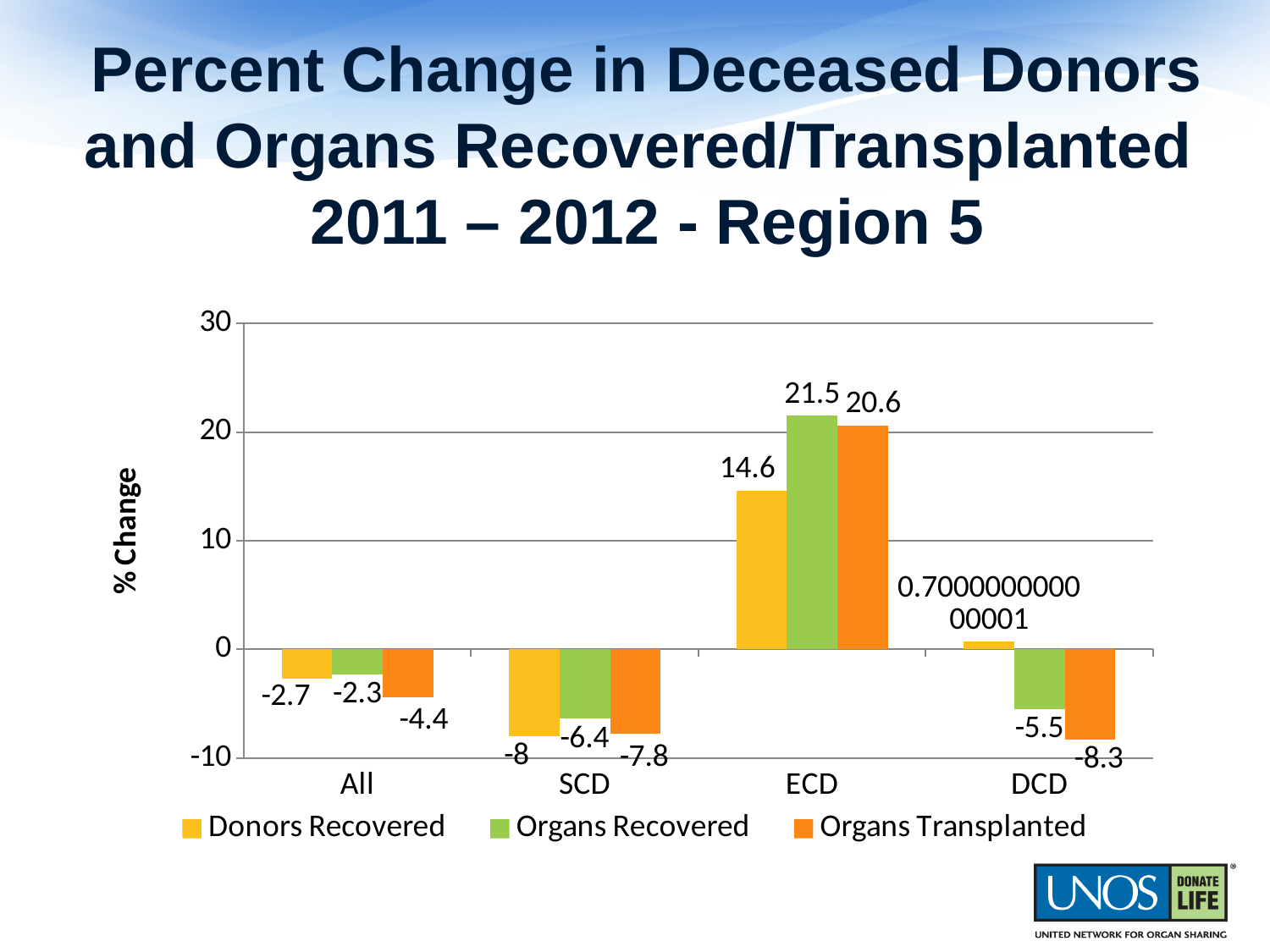

# Percent Change in Deceased Donors and Organs Recovered/Transplanted  2011 – 2012 - Region 5

### Chart

| Category | Donors Recovered | Organs Recovered | Organs Transplanted |
|---|---|---|---|
| All | -2.7 | -2.3 | -4.4 |
| SCD | -8.0 | -6.4 | -7.8 |
| ECD | 14.6 | 21.5 | 20.6 |
| DCD | 0.7000000000000005 | -5.5 | -8.3 |